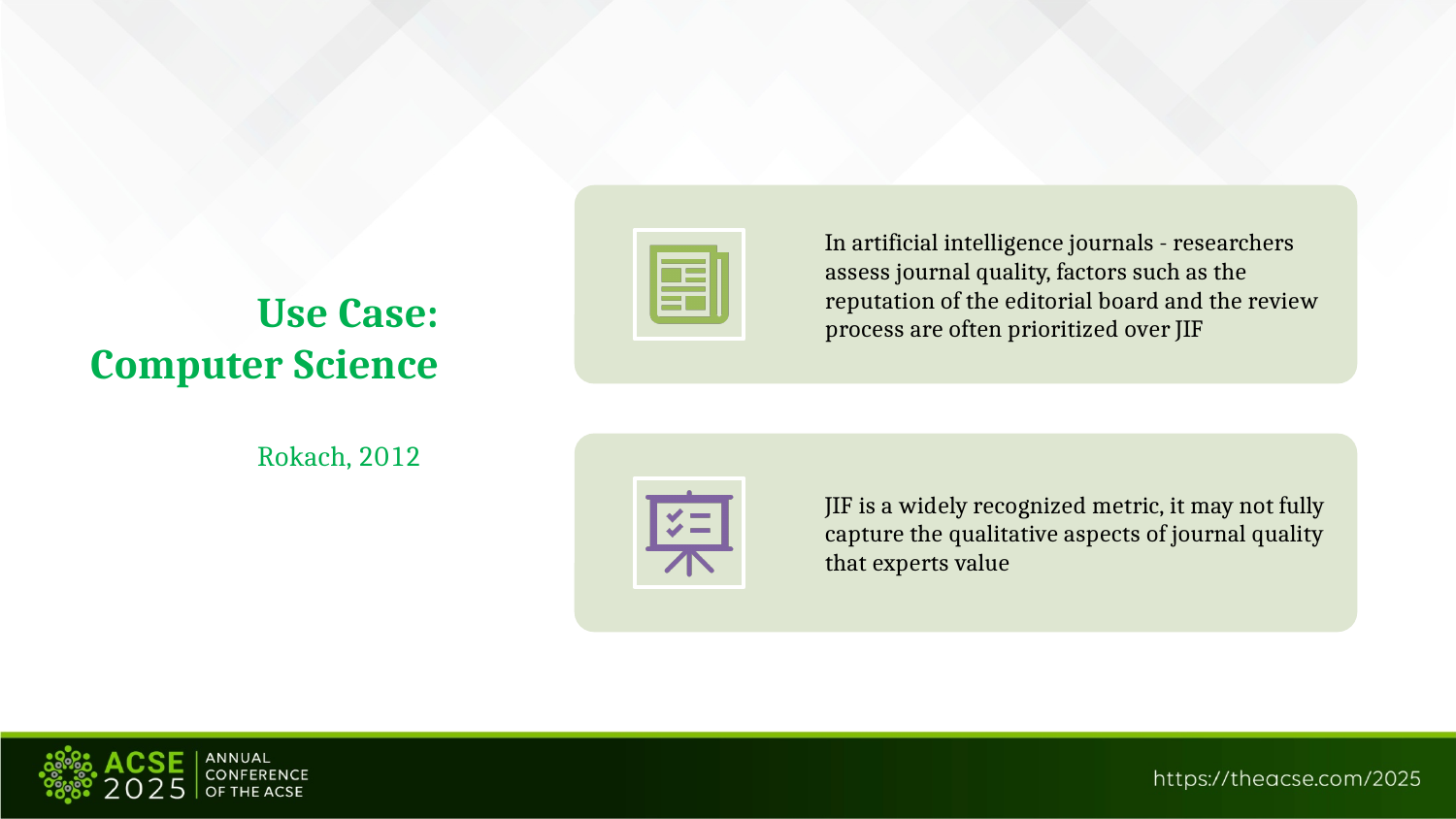

In artificial intelligence journals - researchers assess journal quality, factors such as the reputation of the editorial board and the review process are often prioritized over JIF
JIF is a widely recognized metric, it may not fully capture the qualitative aspects of journal quality that experts value
# Use Case: Computer Science Rokach, 2012)